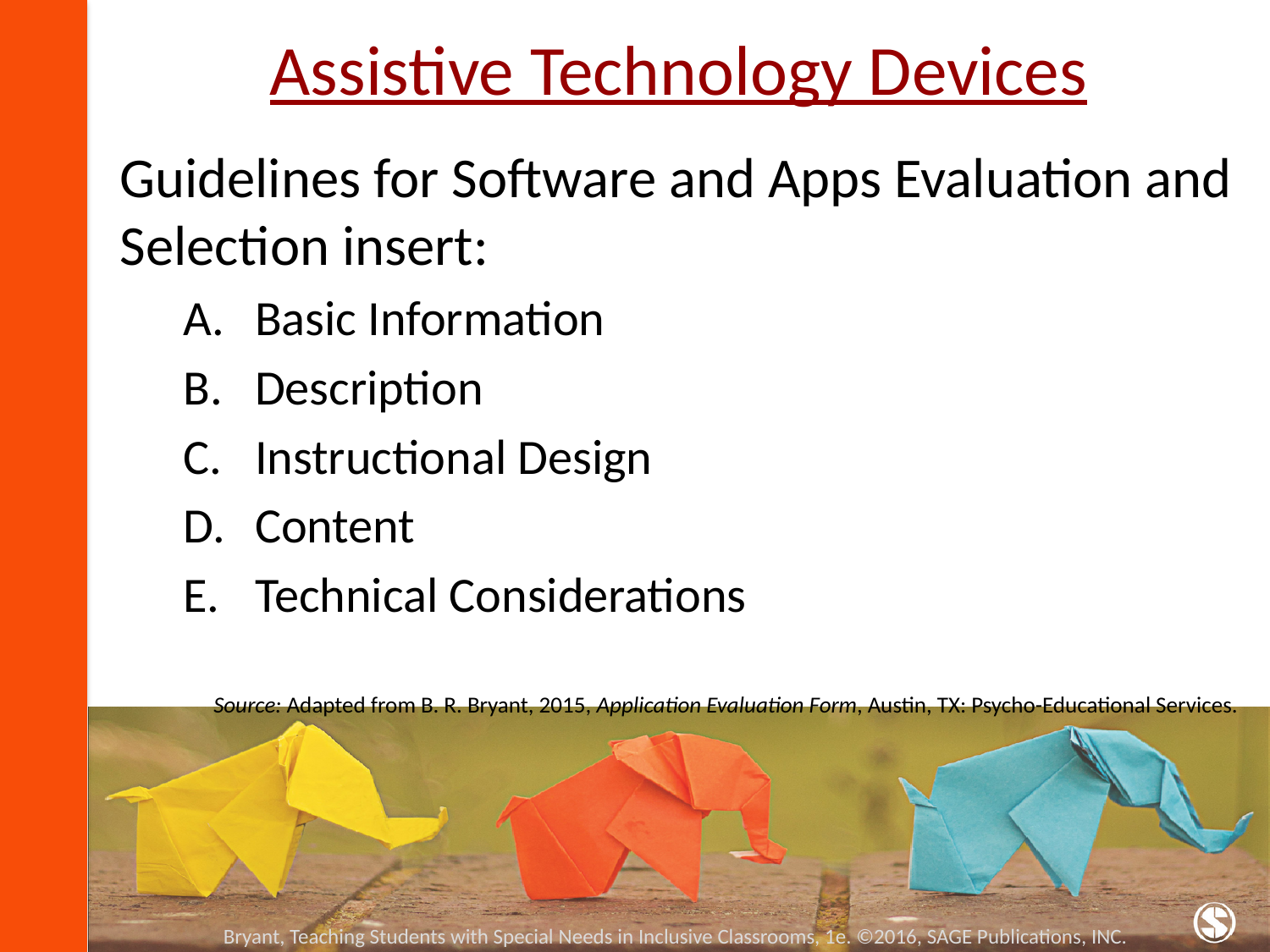

# Assistive Technology Devices
Guidelines for Software and Apps Evaluation and Selection insert:
Basic Information
Description
Instructional Design
Content
Technical Considerations

Source: Adapted from B. R. Bryant, 2015, Application Evaluation Form, Austin, TX: Psycho-Educational Services.

Bryant, Teaching Students with Special Needs in Inclusive Classrooms, 1e. ©2016, SAGE Publications, INC.